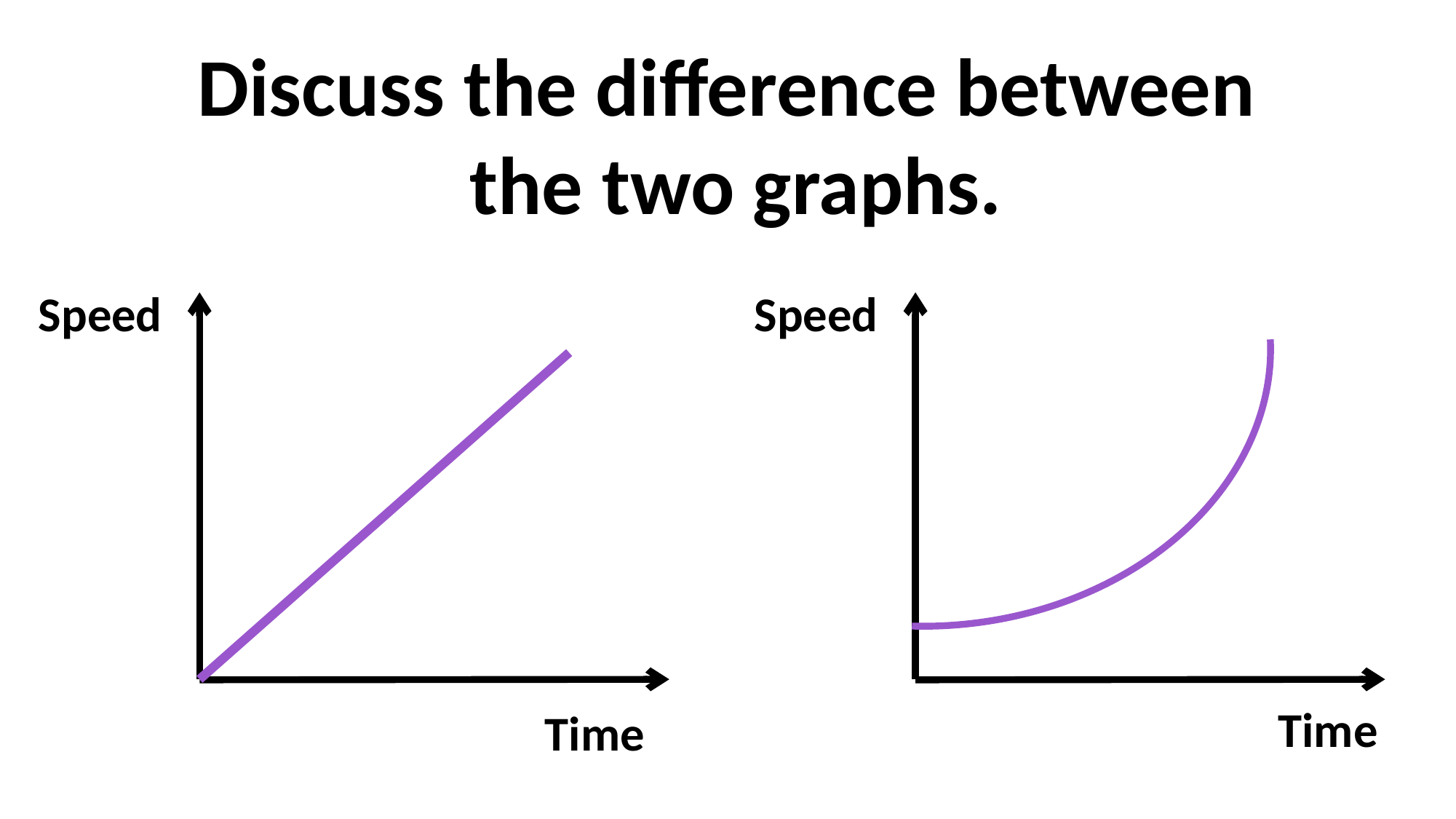

Discuss the difference between
the two graphs.

Speed
Speed
Time
Time